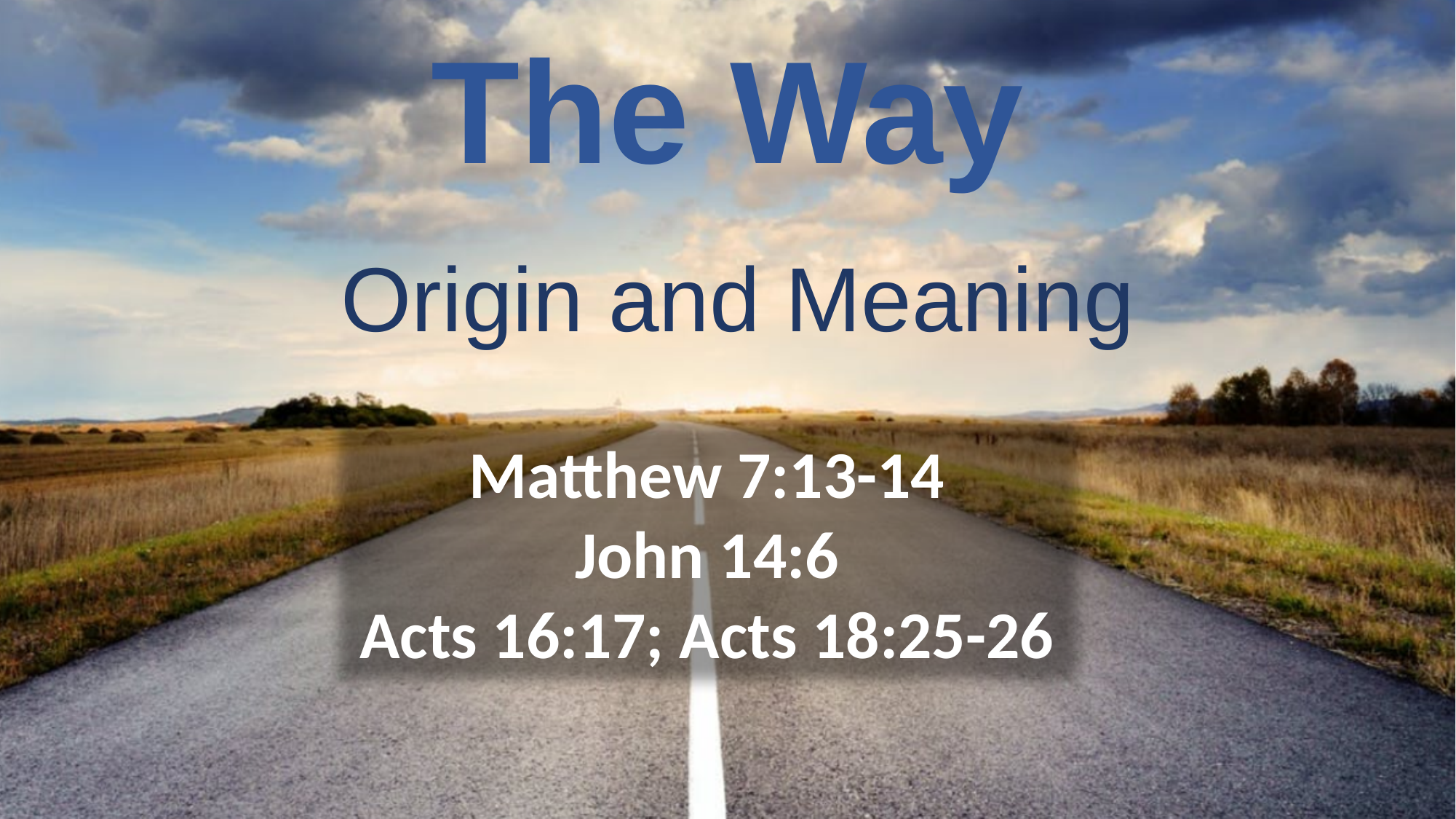

The Way
# Origin and Meaning
Matthew 7:13-14
John 14:6
Acts 16:17; Acts 18:25-26